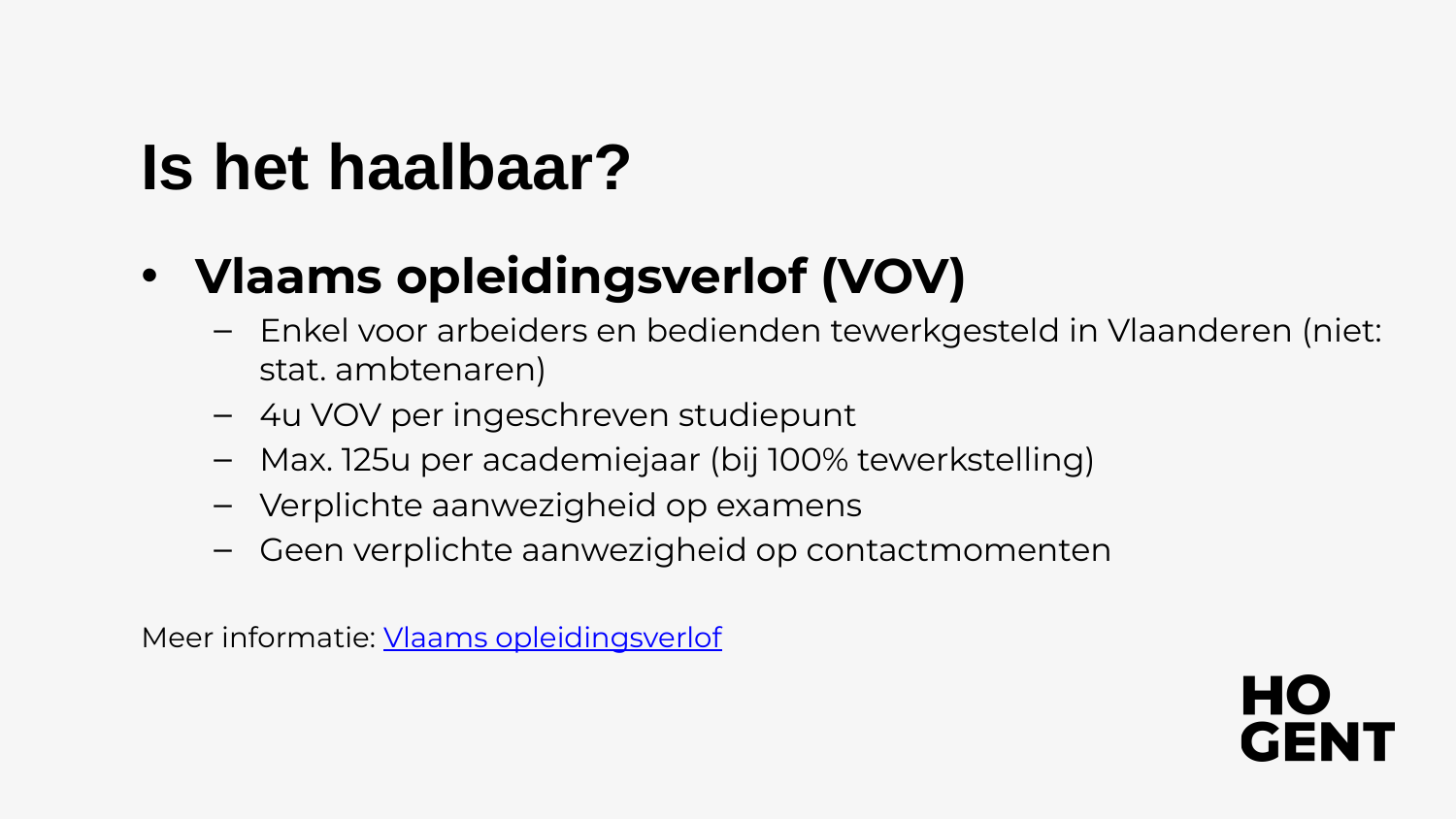

# Is het haalbaar?
Vlaams opleidingsverlof (VOV)
Enkel voor arbeiders en bedienden tewerkgesteld in Vlaanderen (niet: stat. ambtenaren)
4u VOV per ingeschreven studiepunt
Max. 125u per academiejaar (bij 100% tewerkstelling)
Verplichte aanwezigheid op examens
Geen verplichte aanwezigheid op contactmomenten

Meer informatie: Vlaams opleidingsverlof